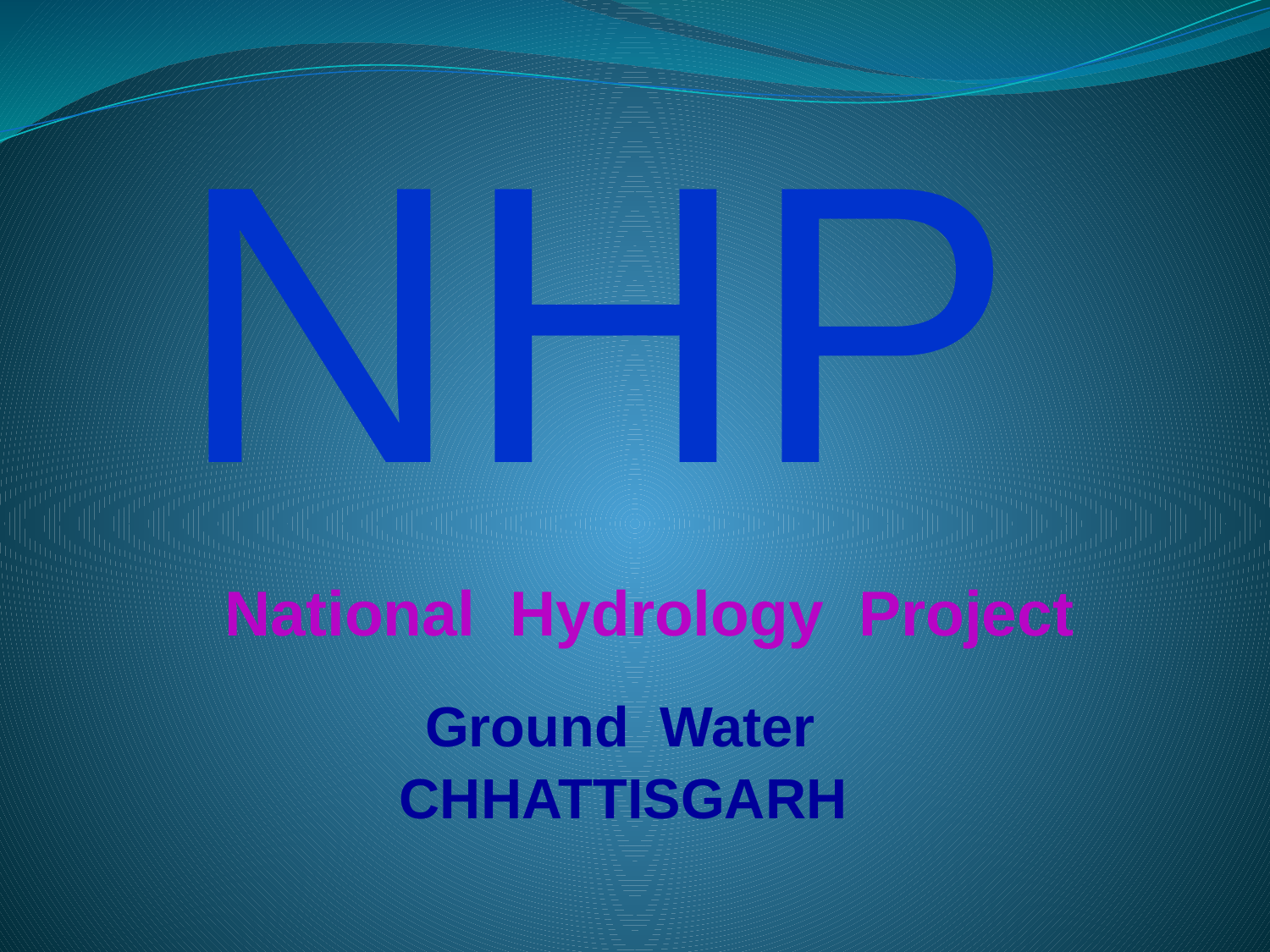

NHP
National  Hydrology  Project
Ground  Water
CHHATTISGARH